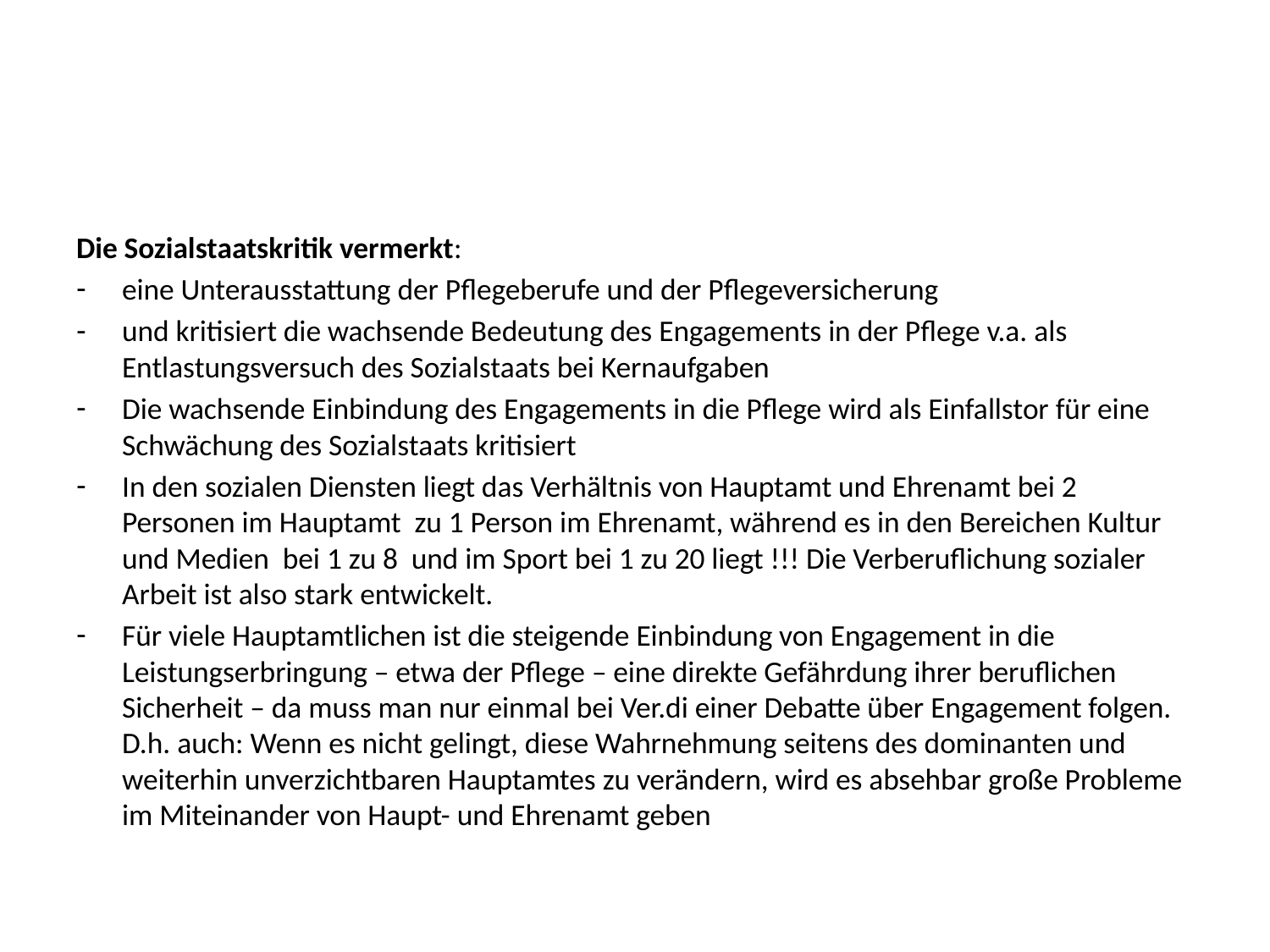

#
Die Sozialstaatskritik vermerkt:
eine Unterausstattung der Pflegeberufe und der Pflegeversicherung
und kritisiert die wachsende Bedeutung des Engagements in der Pflege v.a. als Entlastungsversuch des Sozialstaats bei Kernaufgaben
Die wachsende Einbindung des Engagements in die Pflege wird als Einfallstor für eine Schwächung des Sozialstaats kritisiert
In den sozialen Diensten liegt das Verhältnis von Hauptamt und Ehrenamt bei 2 Personen im Hauptamt  zu 1 Person im Ehrenamt, während es in den Bereichen Kultur und Medien  bei 1 zu 8  und im Sport bei 1 zu 20 liegt !!! Die Verberuflichung sozialer Arbeit ist also stark entwickelt.
Für viele Hauptamtlichen ist die steigende Einbindung von Engagement in die Leistungserbringung – etwa der Pflege – eine direkte Gefährdung ihrer beruflichen Sicherheit – da muss man nur einmal bei Ver.di einer Debatte über Engagement folgen. D.h. auch: Wenn es nicht gelingt, diese Wahrnehmung seitens des dominanten und weiterhin unverzichtbaren Hauptamtes zu verändern, wird es absehbar große Probleme im Miteinander von Haupt- und Ehrenamt geben